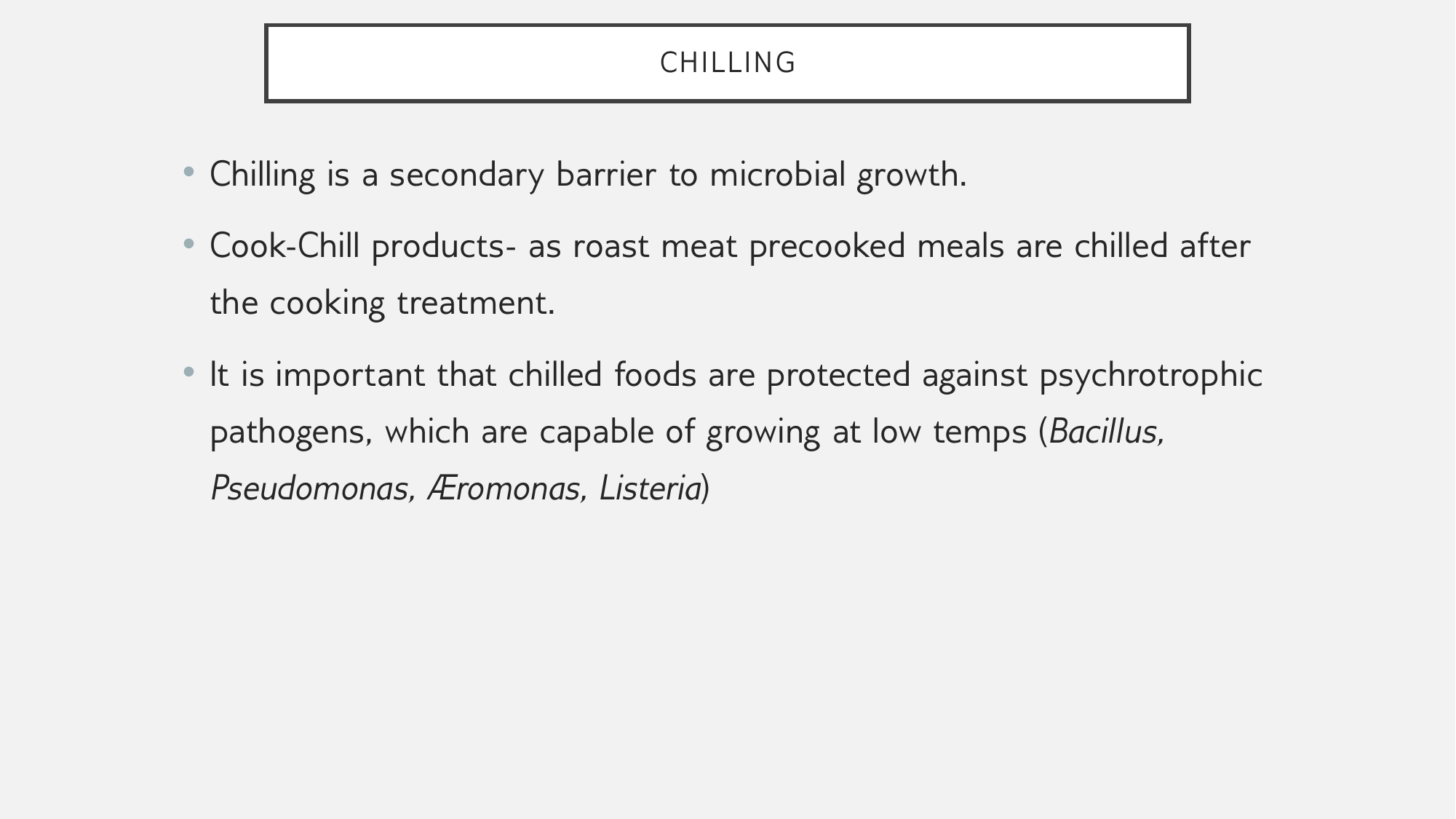

# Chilling
Chilling is a secondary barrier to microbial growth.
Cook-Chill products- as roast meat precooked meals are chilled after the cooking treatment.
It is important that chilled foods are protected against psychrotrophic pathogens, which are capable of growing at low temps (Bacillus, Pseudomonas, Aeromonas, Listeria)